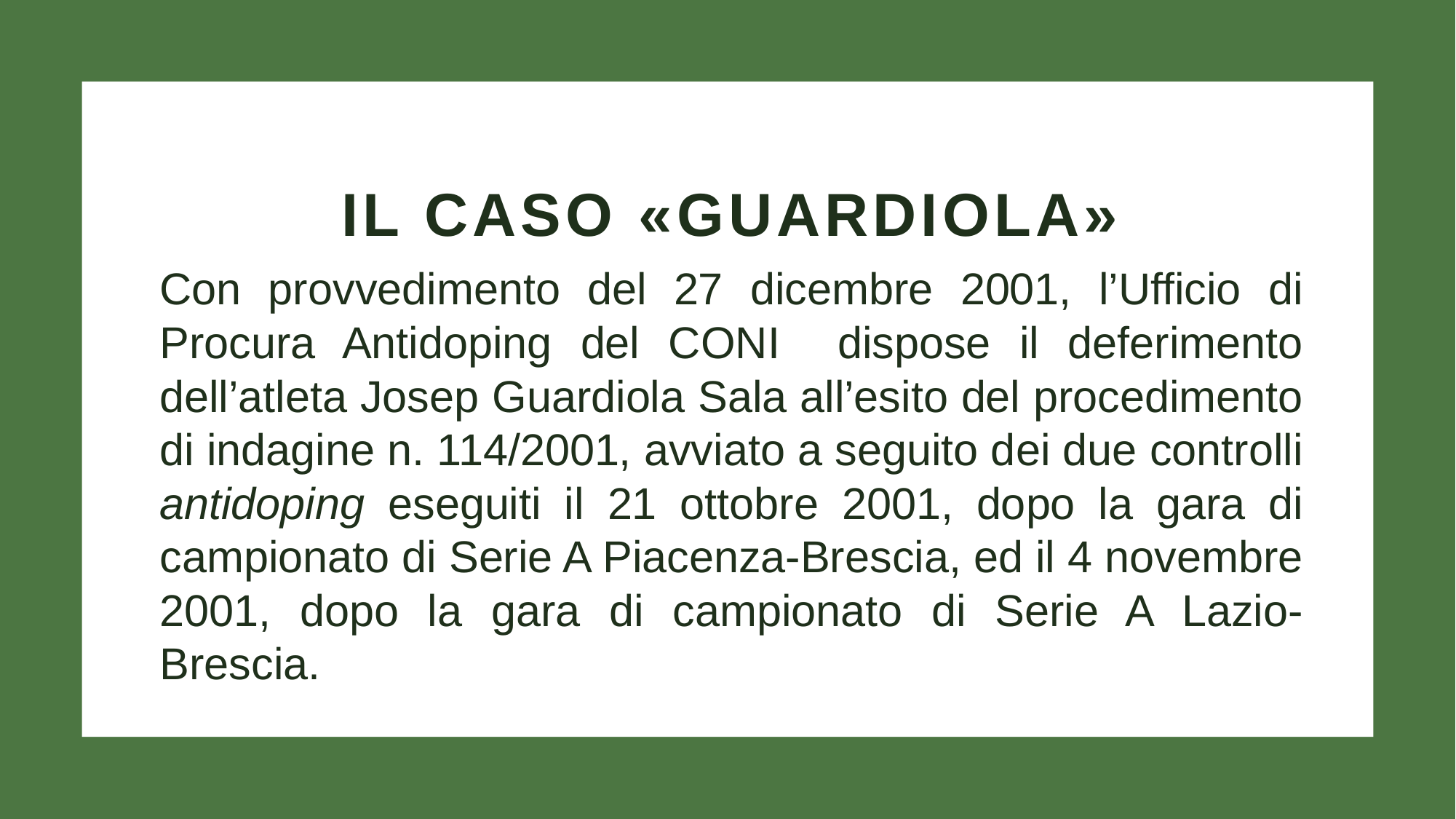

# Il caso «guardiola»
Con provvedimento del 27 dicembre 2001, l’Ufficio di Procura Antidoping del CONI  dispose il deferimento dell’atleta Josep Guardiola Sala all’esito del procedimento di indagine n. 114/2001, avviato a seguito dei due controlli antidoping eseguiti il 21 ottobre 2001, dopo la gara di campionato di Serie A Piacenza-Brescia, ed il 4 novembre 2001, dopo la gara di campionato di Serie A Lazio-Brescia.